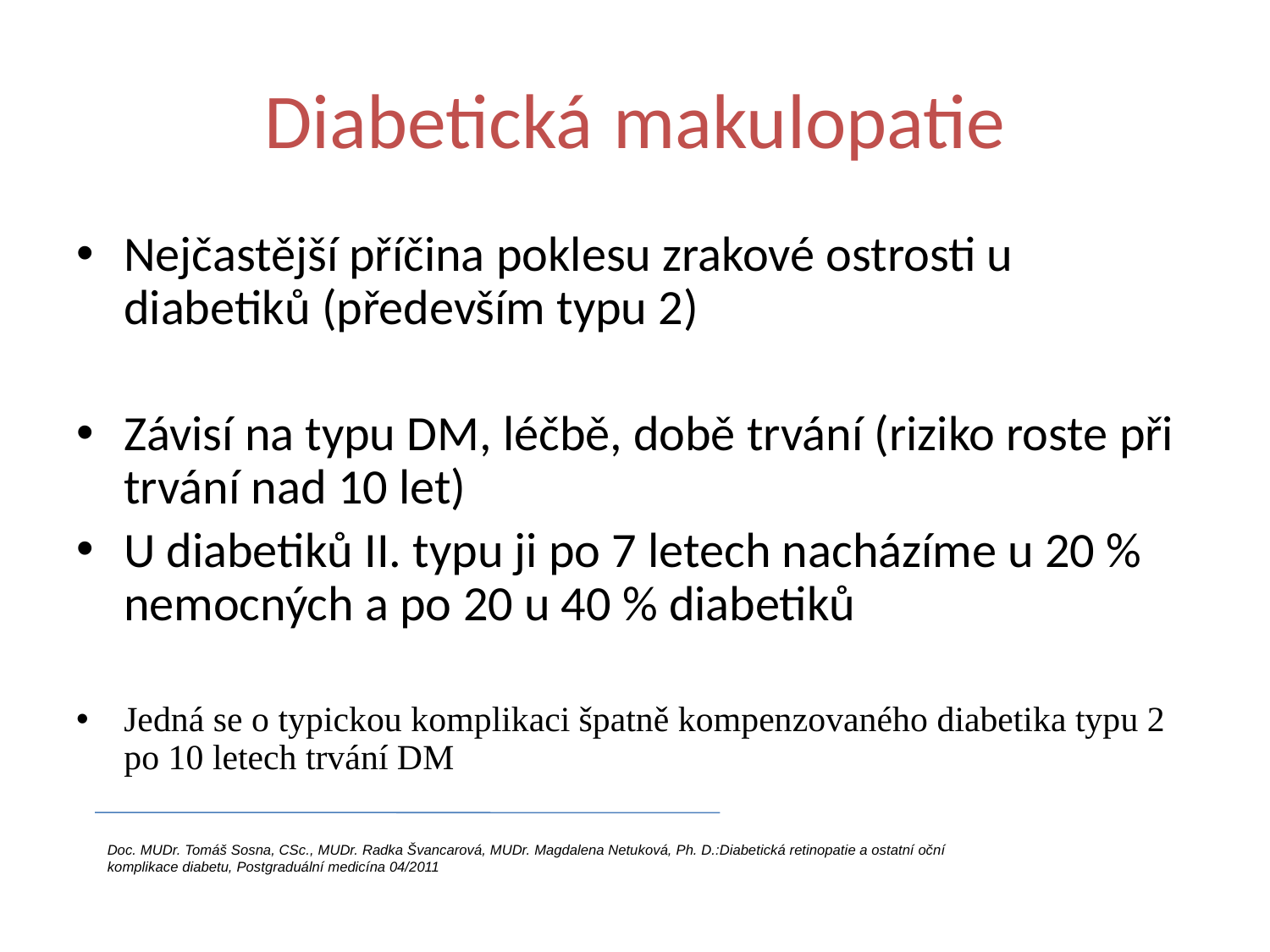

# Diabetická makulopatie
Nejčastější příčina poklesu zrakové ostrosti u diabetiků (především typu 2)

Závisí na typu DM, léčbě, době trvání (riziko roste při trvání nad 10 let)
U diabetiků II. typu ji po 7 letech nacházíme u 20 % nemocných a po 20 u 40 % diabetiků

Jedná se o typickou komplikaci špatně kompenzovaného diabetika typu 2 po 10 letech trvání DM
Doc. MUDr. Tomáš Sosna, CSc., MUDr. Radka Švancarová, MUDr. Magdalena Netuková, Ph. D.:Diabetická retinopatie a ostatní oční komplikace diabetu, Postgraduální medicína 04/2011